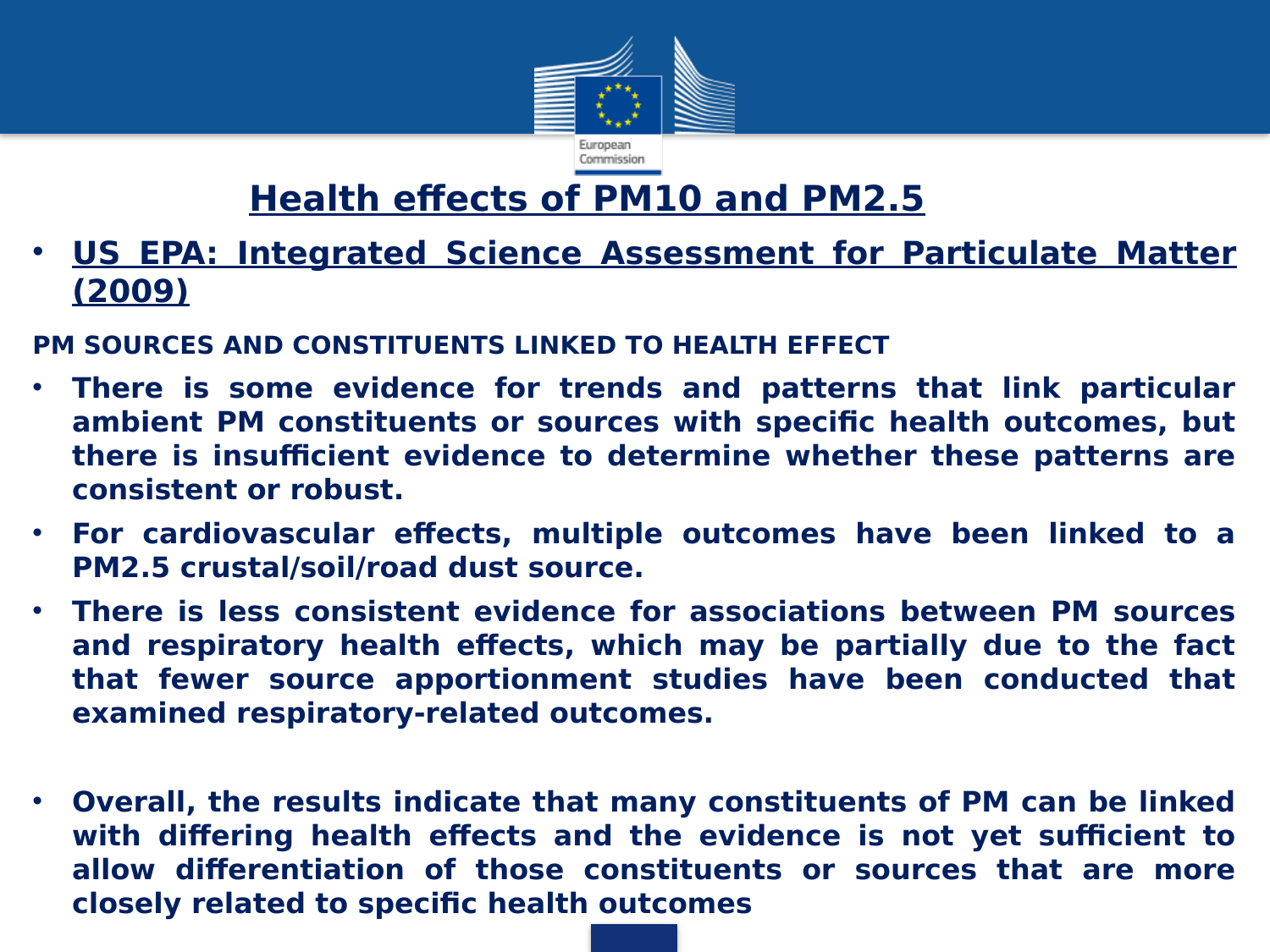

Health effects of PM10 and PM2.5
US EPA: Integrated Science Assessment for Particulate Matter (2009)
PM Sources and Constituents Linked to Health Effect
There is some evidence for trends and patterns that link particular ambient PM constituents or sources with specific health outcomes, but there is insufficient evidence to determine whether these patterns are consistent or robust.
For cardiovascular effects, multiple outcomes have been linked to a PM2.5 crustal/soil/road dust source.
There is less consistent evidence for associations between PM sources and respiratory health effects, which may be partially due to the fact that fewer source apportionment studies have been conducted that examined respiratory-related outcomes.

Overall, the results indicate that many constituents of PM can be linked with differing health effects and the evidence is not yet sufficient to allow differentiation of those constituents or sources that are more closely related to specific health outcomes